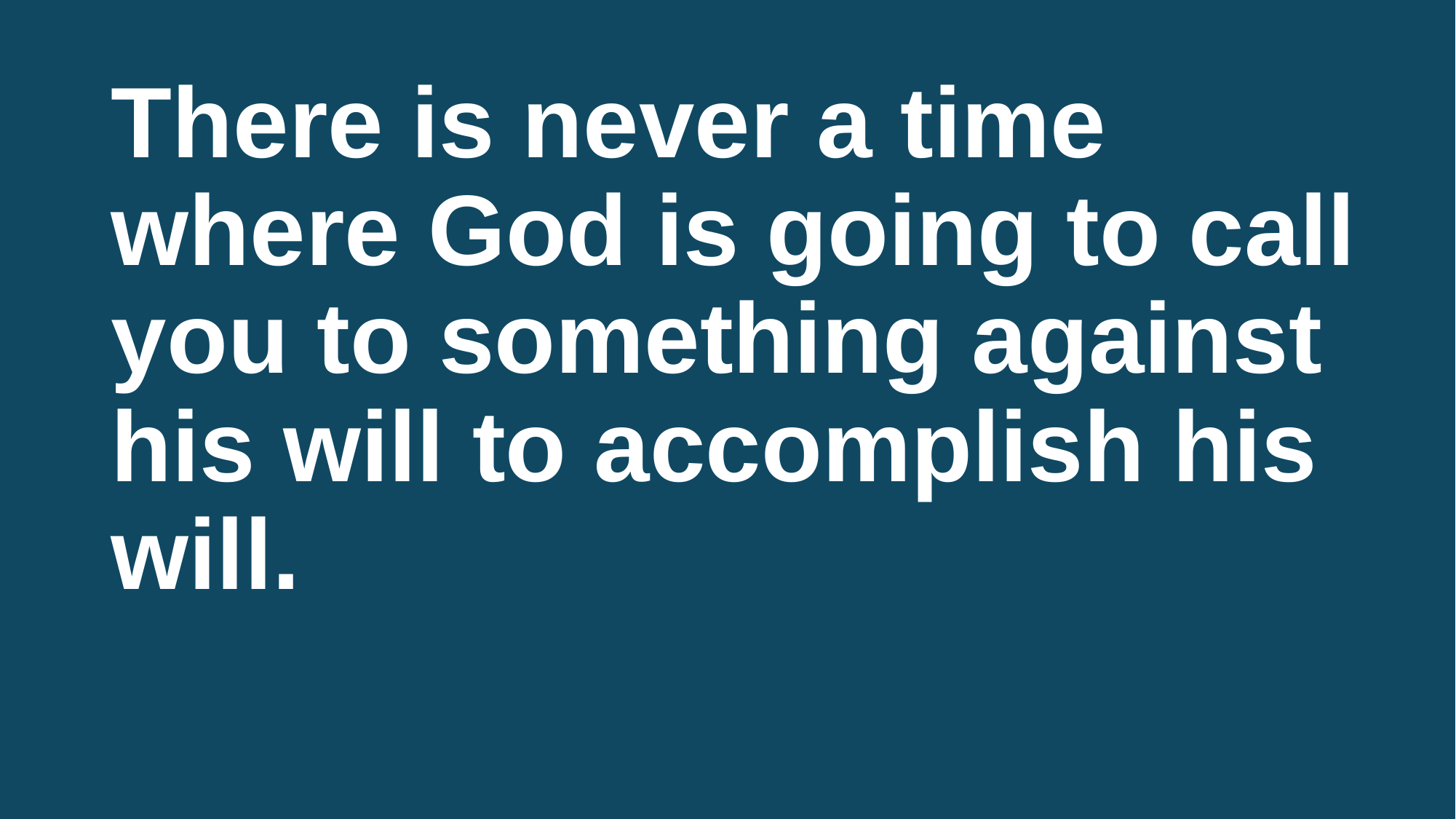

#
There is never a time where God is going to call you to something against his will to accomplish his will.